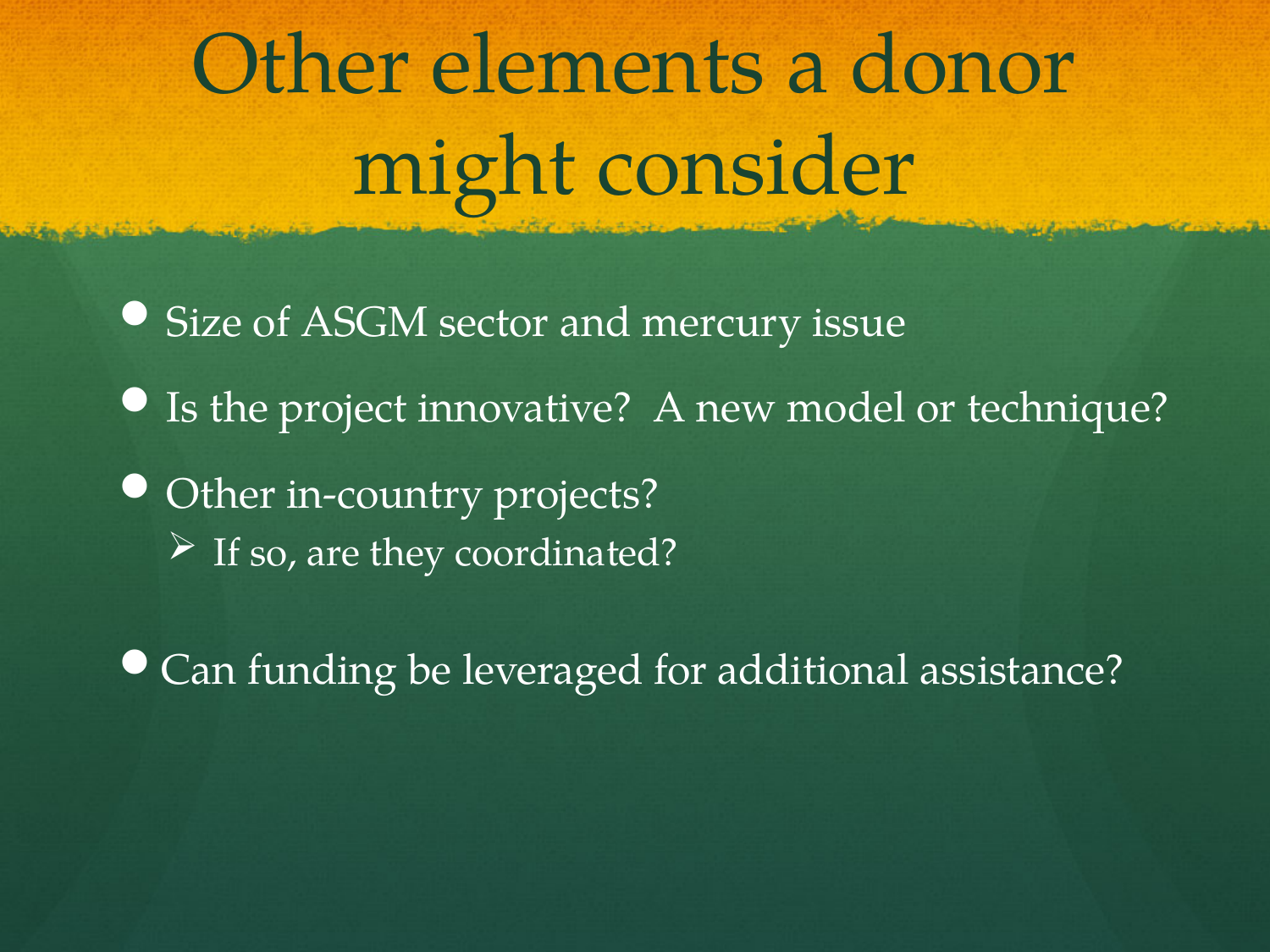

# Other elements a donor might consider
Size of ASGM sector and mercury issue
Is the project innovative?  A new model or technique?
Other in-country projects?
If so, are they coordinated?

Can funding be leveraged for additional assistance?